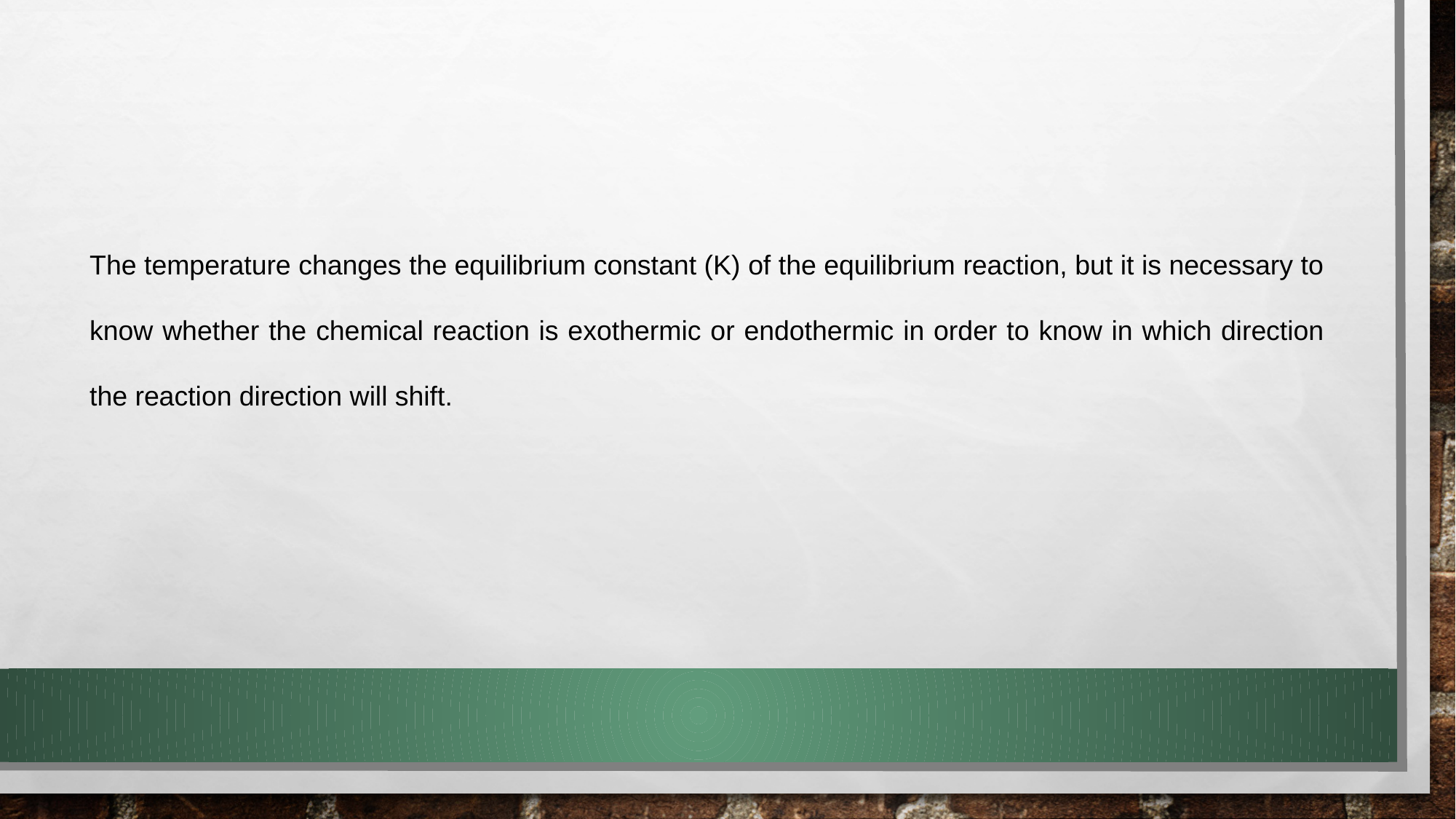

The temperature changes the equilibrium constant (K) of the equilibrium reaction, but it is necessary to know whether the chemical reaction is exothermic or endothermic in order to know in which direction the reaction direction will shift.